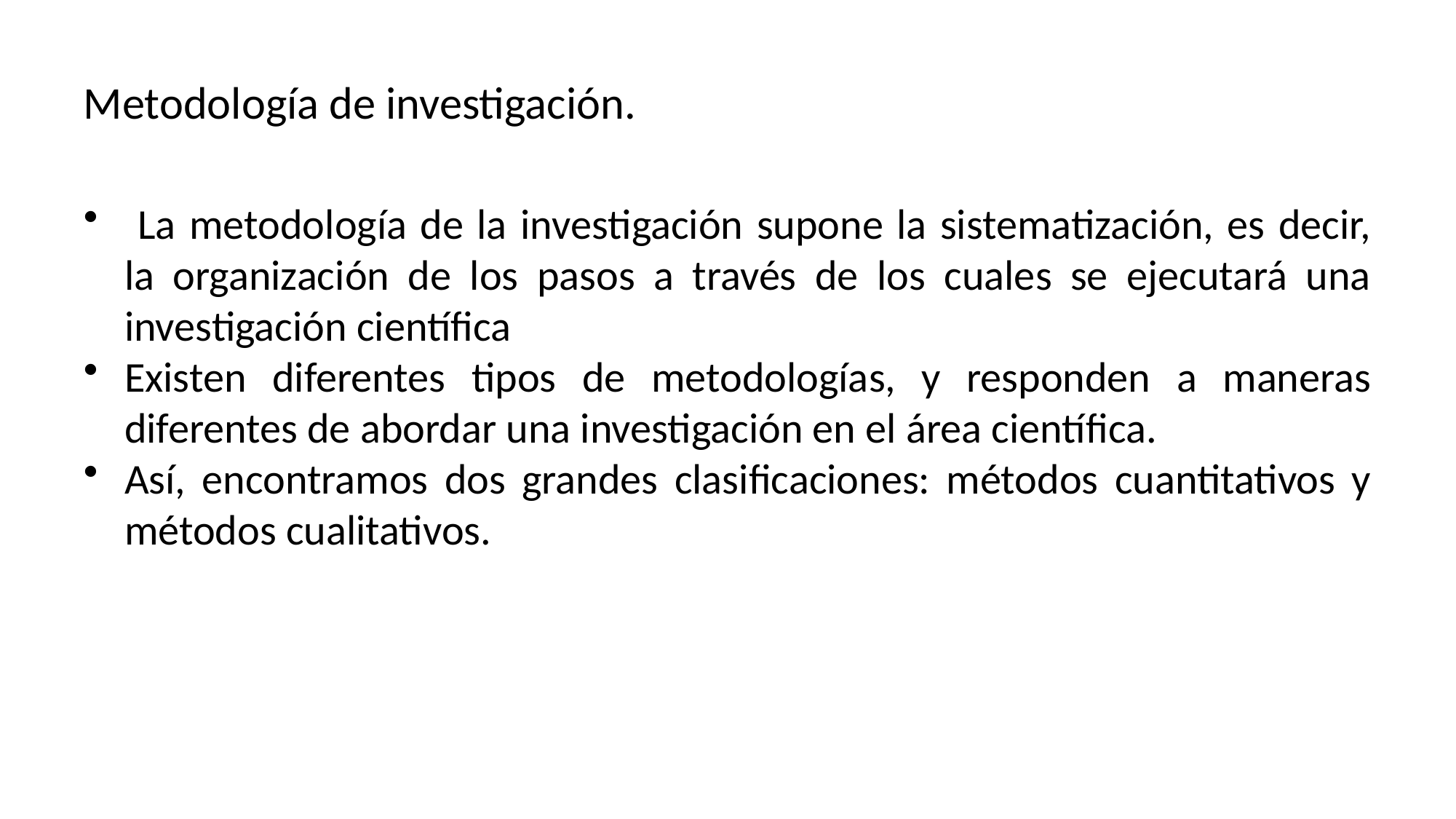

# Metodología de investigación.
 La metodología de la investigación supone la sistematización, es decir, la organización de los pasos a través de los cuales se ejecutará una investigación científica
Existen diferentes tipos de metodologías, y responden a maneras diferentes de abordar una investigación en el área científica.
Así, encontramos dos grandes clasificaciones: métodos cuantitativos y métodos cualitativos.